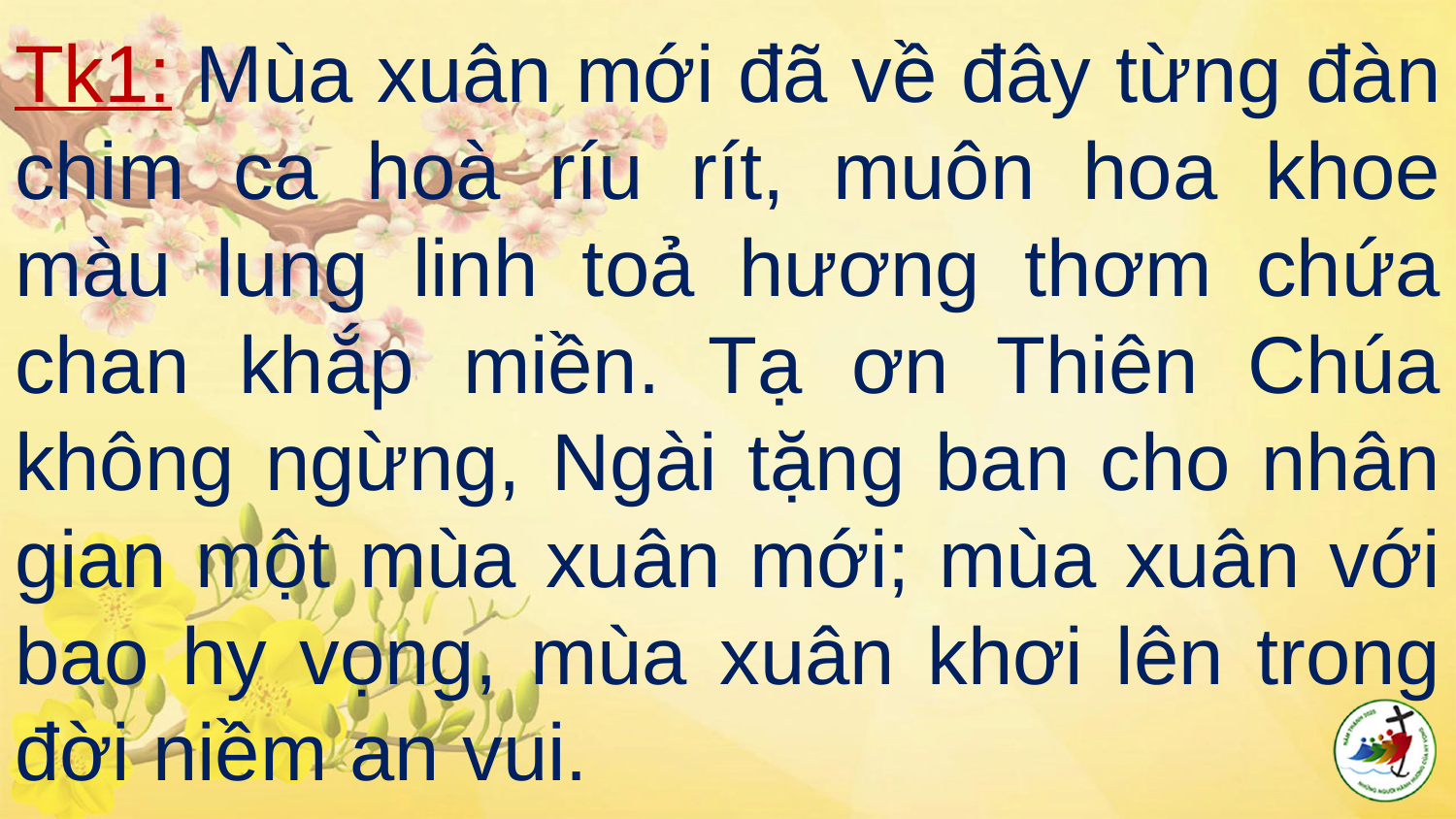

# Tk1: Mùa xuân mới đã về đây từng đàn chim ca hoà ríu rít, muôn hoa khoe màu lung linh toả hương thơm chứa chan khắp miền. Tạ ơn Thiên Chúa không ngừng, Ngài tặng ban cho nhân gian một mùa xuân mới; mùa xuân với bao hy vọng, mùa xuân khơi lên trong đời niềm an vui.